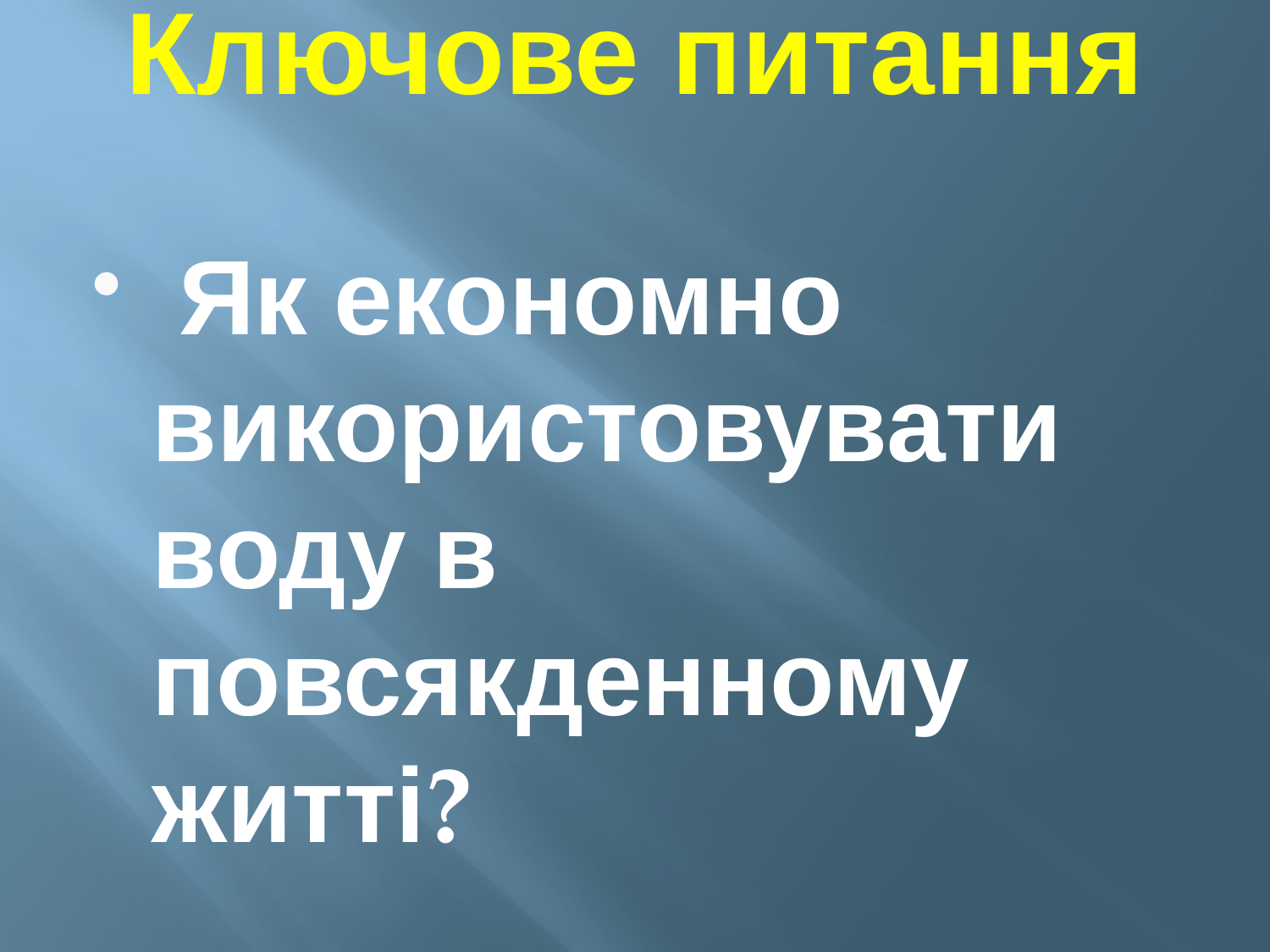

# Ключове питання
 Як економно використовувати воду в повсякденному житті?